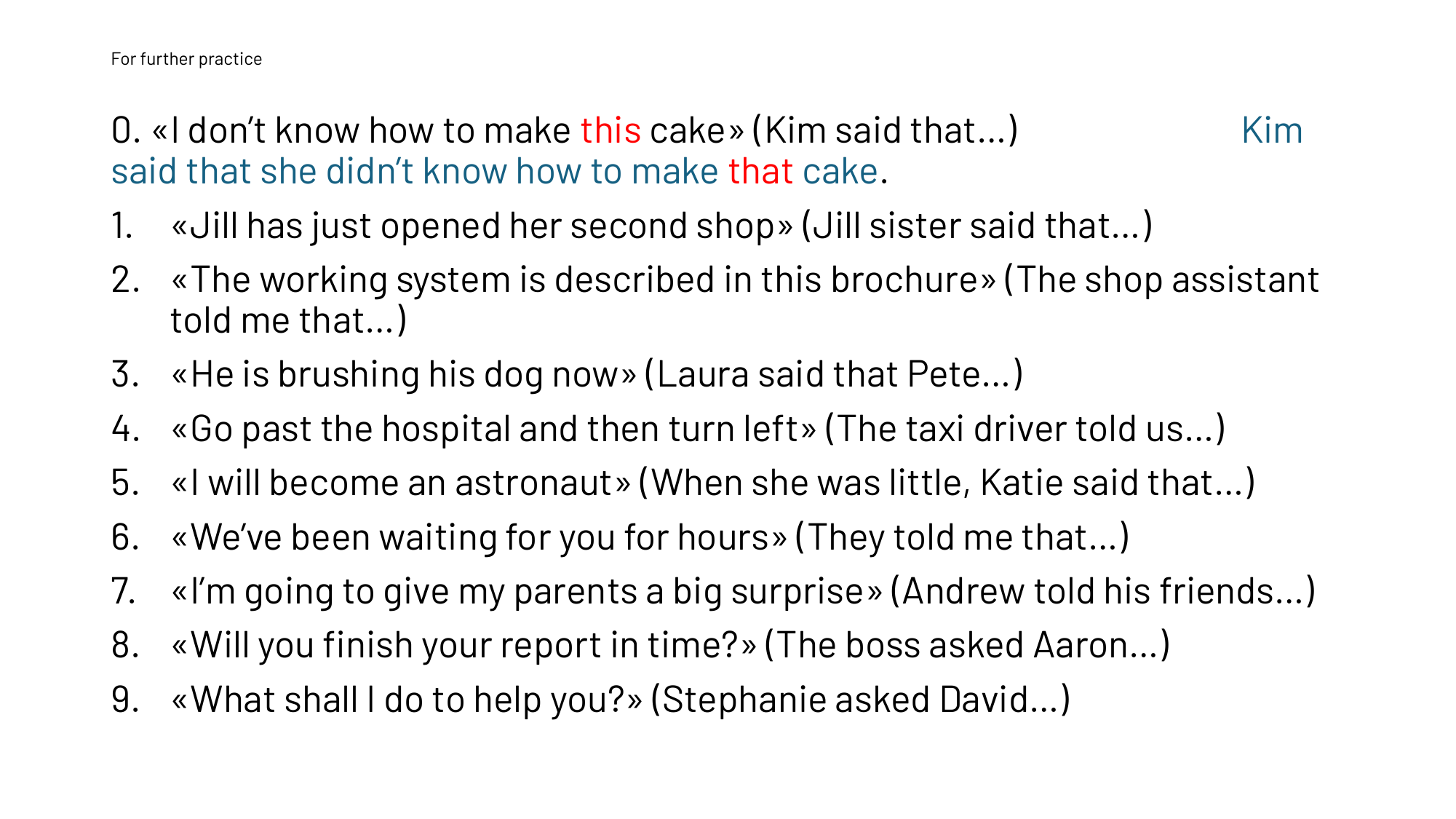

# For further practice
0. «I don’t know how to make this cake» (Kim said that…)                              Kim said that she didn’t know how to make that cake.
«Jill has just opened her second shop» (Jill sister said that…)
«The working system is described in this brochure» (The shop assistant told me that…)
«He is brushing his dog now» (Laura said that Pete…)
«Go past the hospital and then turn left» (The taxi driver told us…)
«I will become an astronaut» (When she was little, Katie said that…)
«We’ve been waiting for you for hours» (They told me that…)
«I’m going to give my parents a big surprise» (Andrew told his friends…)
«Will you finish your report in time?» (The boss asked Aaron…)
«What shall I do to help you?» (Stephanie asked David…)